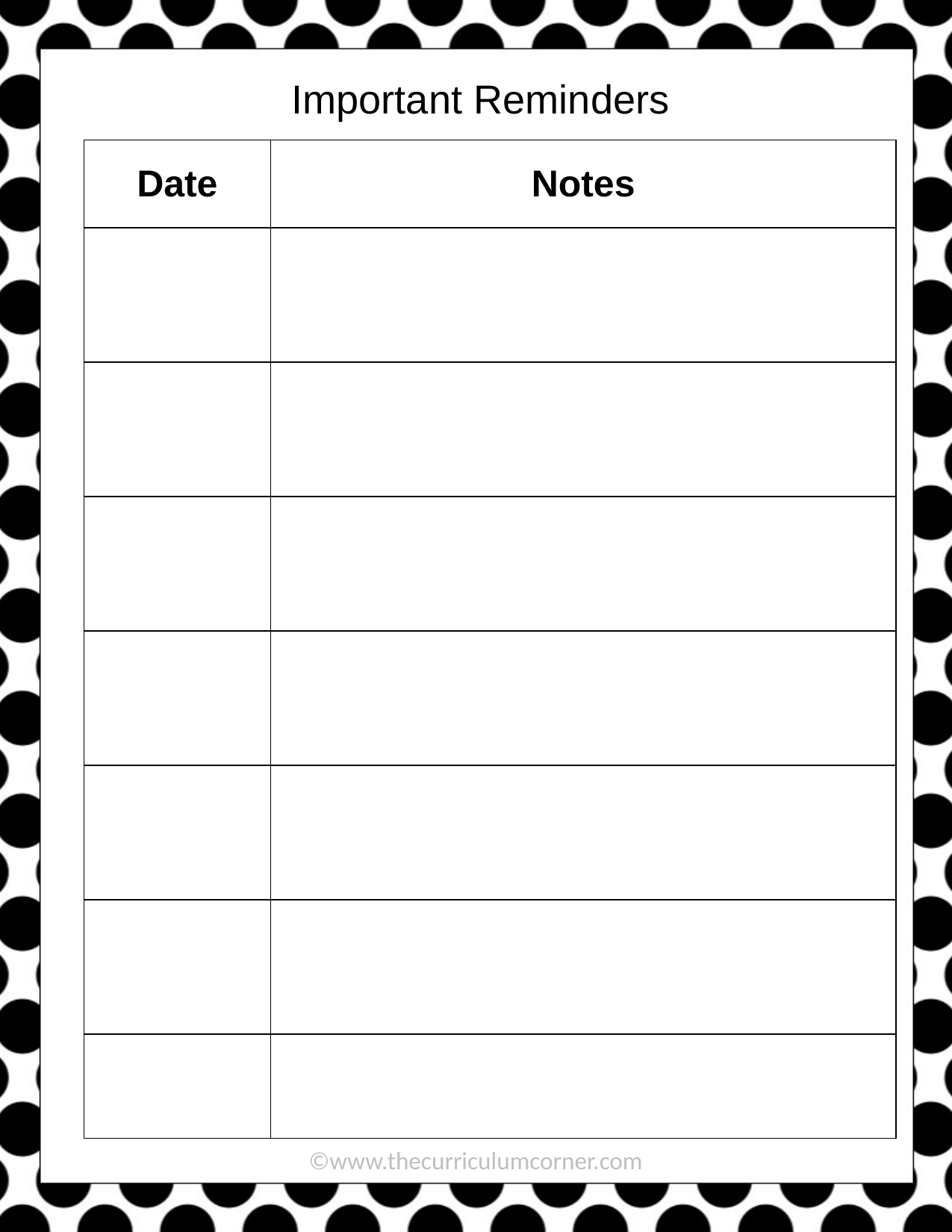

Important Reminders
| Date | Notes |
| --- | --- |
|  |  |
|  |  |
|  |  |
|  |  |
|  |  |
|  |  |
|  |  |
©www.thecurriculumcorner.com